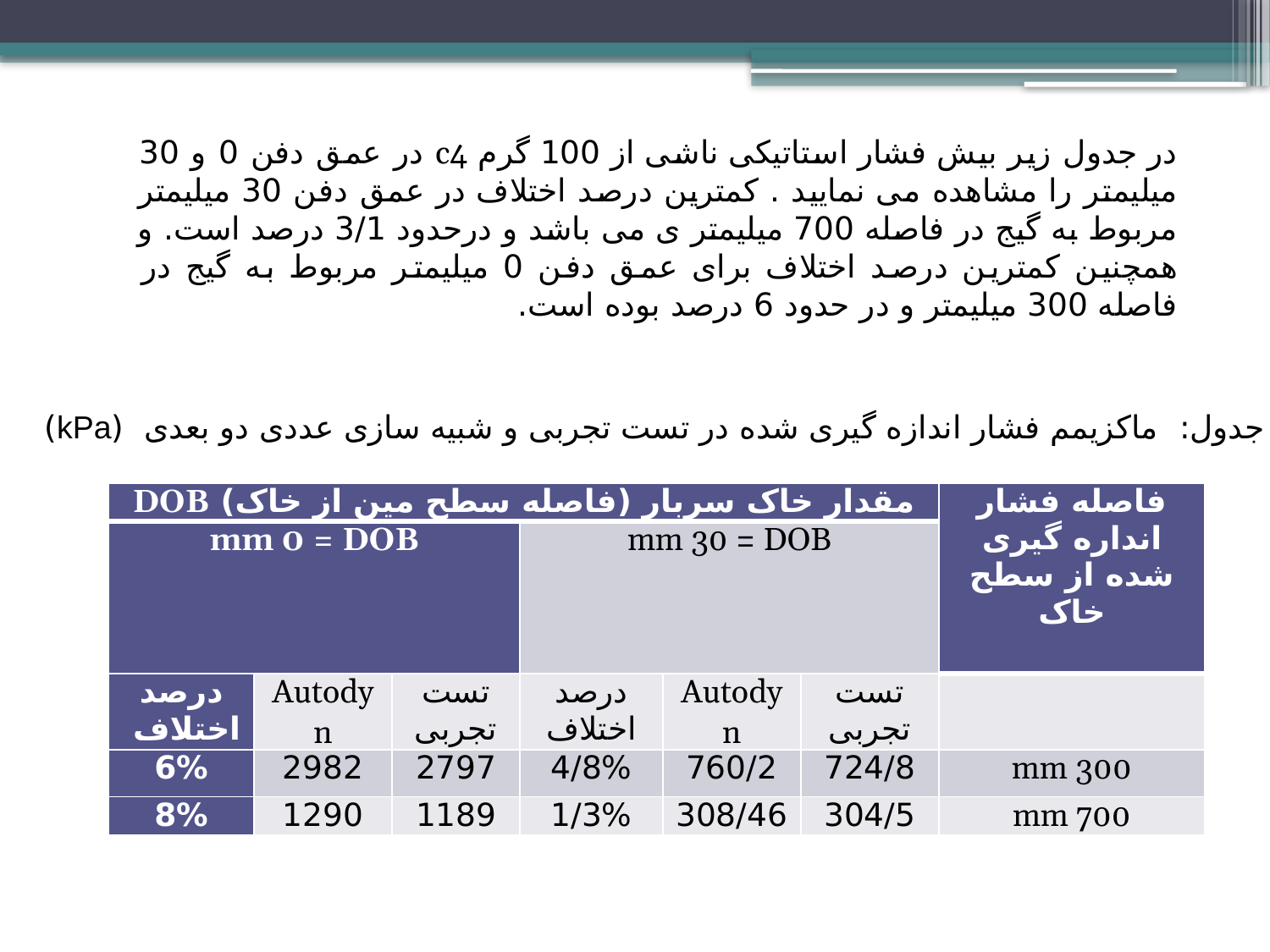

در جدول زیر بیش فشار استاتیکی ناشی از 100 گرم c4 در عمق دفن 0 و 30 میلیمتر را مشاهده می نمایید . کمترین درصد اختلاف در عمق دفن 30 میلیمتر مربوط به گیج در فاصله 700 میلیمتر ی می باشد و درحدود 3/1 درصد است. و همچنین کمترین درصد اختلاف برای عمق دفن 0 میلیمتر مربوط به گیج در فاصله 300 میلیمتر و در حدود 6 درصد بوده است.
جدول:  ماکزیمم فشار اندازه گیری شده در تست تجربی و شبیه سازی عددی دو بعدی  (kPa)

| مقدار خاک سربار (فاصله سطح مین از خاک) DOB |  |  |  |  |  | فاصله فشار انداره گیری شده از سطح خاک |
| --- | --- | --- | --- | --- | --- | --- |
| mm 0 = DOB |  |  | mm 30 = DOB |  |  |  |
| درصد اختلاف | Autodyn | تست تجربی | درصد اختلاف | Autodyn | تست تجربی |  |
| 6% | 2982 | 2797 | 4/8% | 760/2 | 724/8 | mm 300 |
| 8% | 1290 | 1189 | 1/3% | 308/46 | 304/5 | mm 700 |